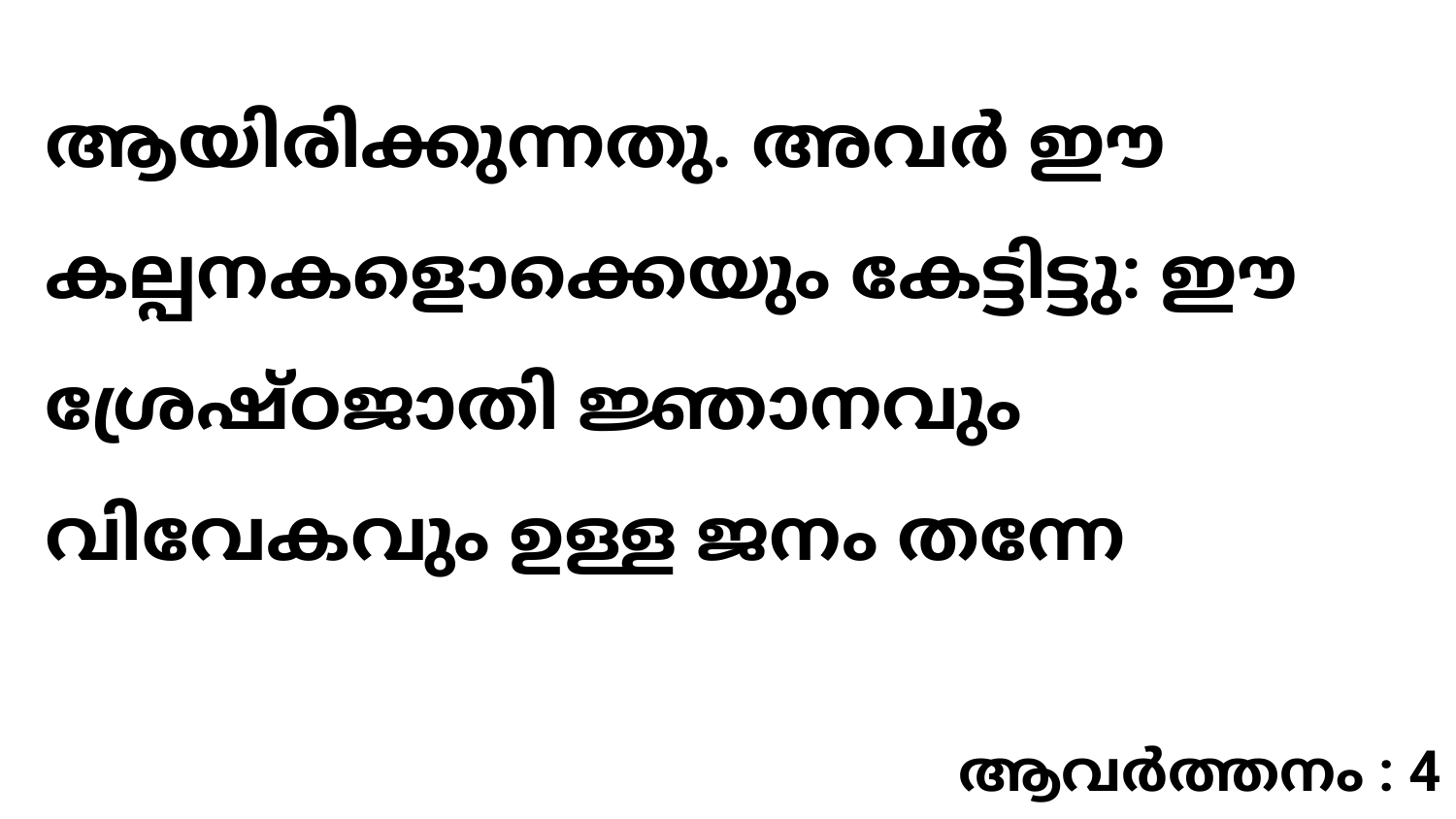

ആയിരിക്കുന്നതു. അവർ ഈ കല്പനകളൊക്കെയും കേട്ടിട്ടു: ഈ ശ്രേഷ്ഠജാതി ജ്ഞാനവും വിവേകവും ഉള്ള ജനം തന്നേ
ആവർത്തനം : 4